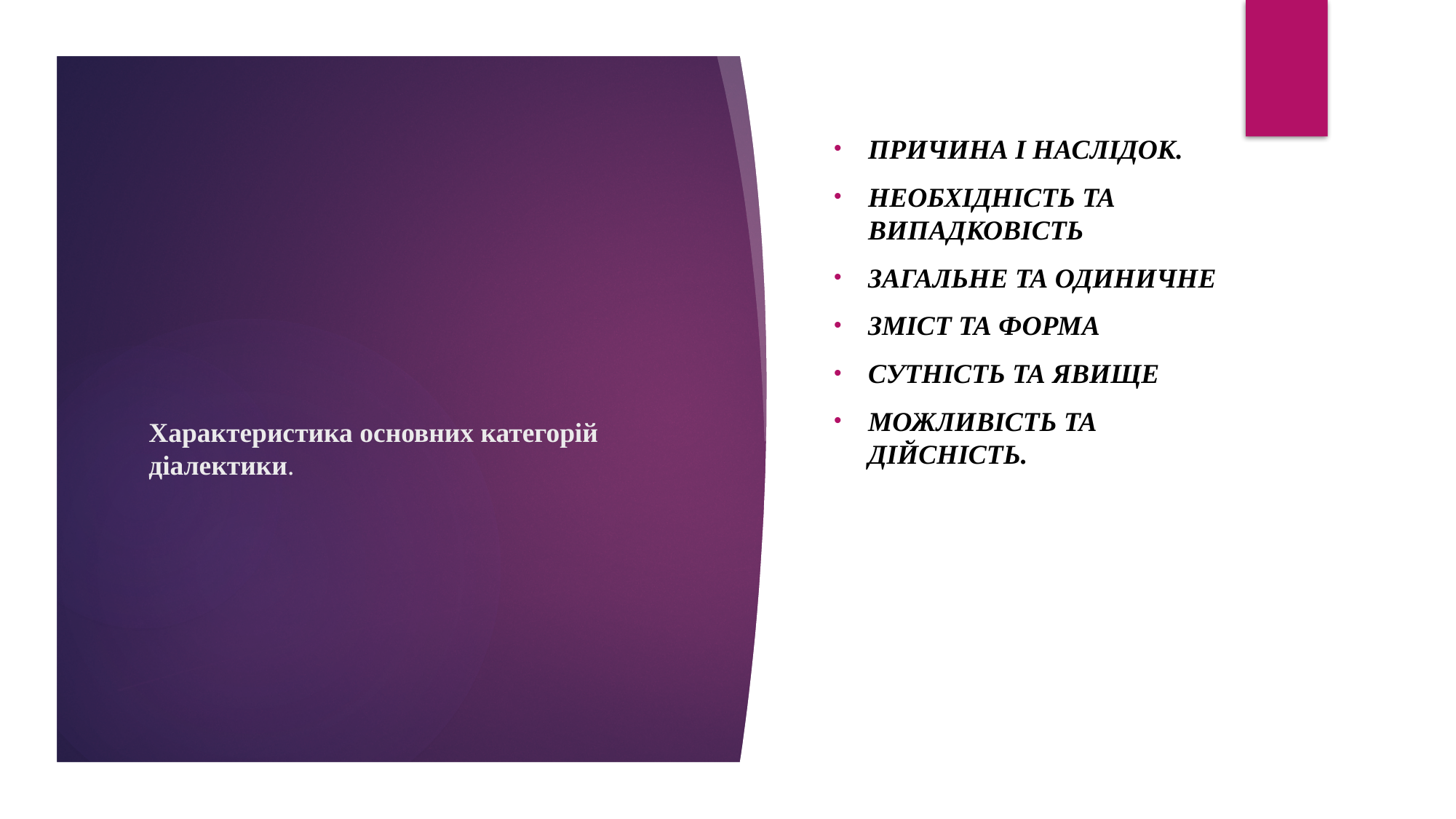

Причина і наслідок.
Необхідність та випадковість
Загальне та одиничне
Зміст та форма
Сутність та явище
Можливість та дійсність.

# Характеристика основних категорій діалектики.